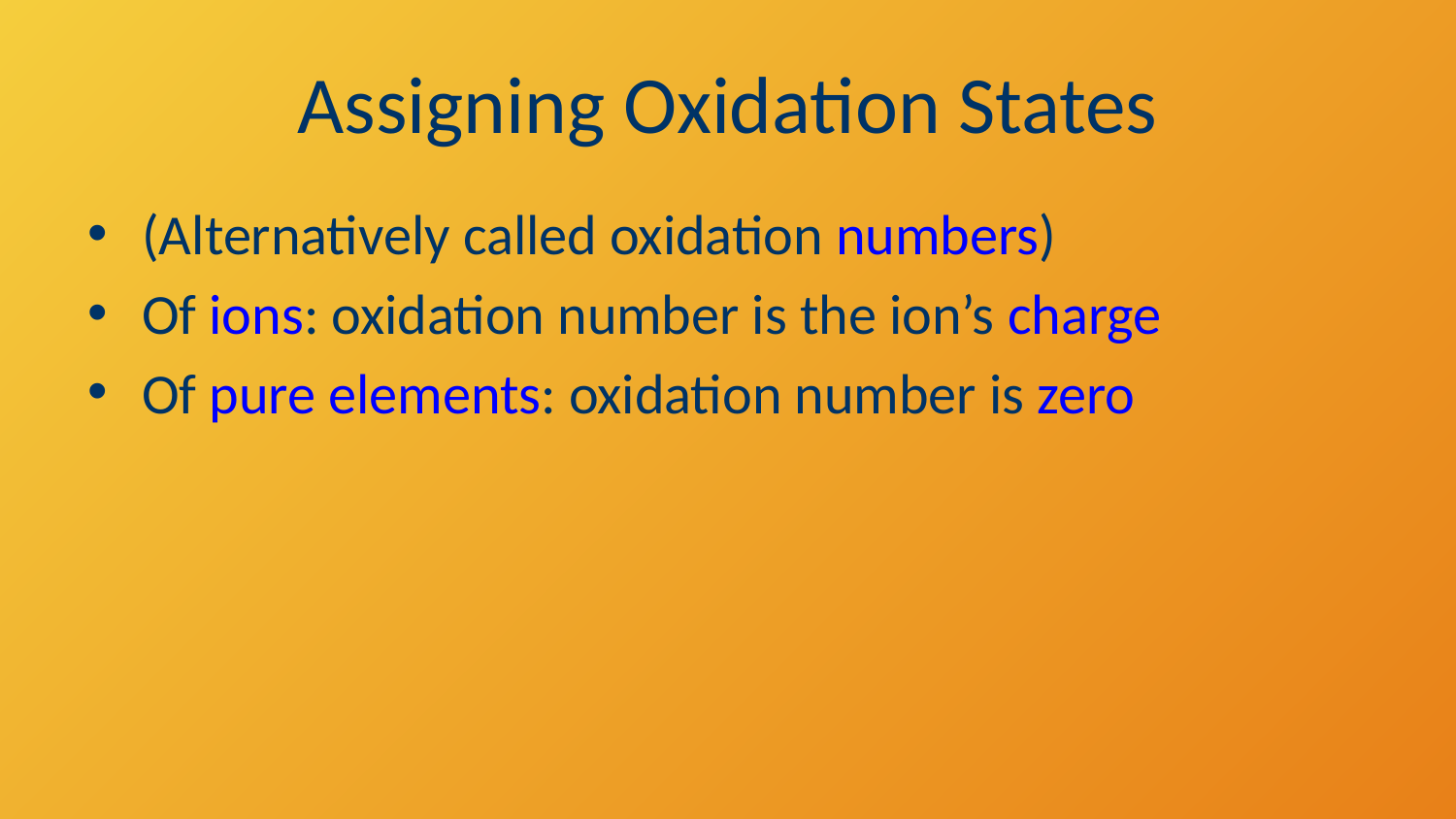

# Assigning Oxidation States
(Alternatively called oxidation numbers)
Of ions: oxidation number is the ion’s charge
Of pure elements: oxidation number is zero